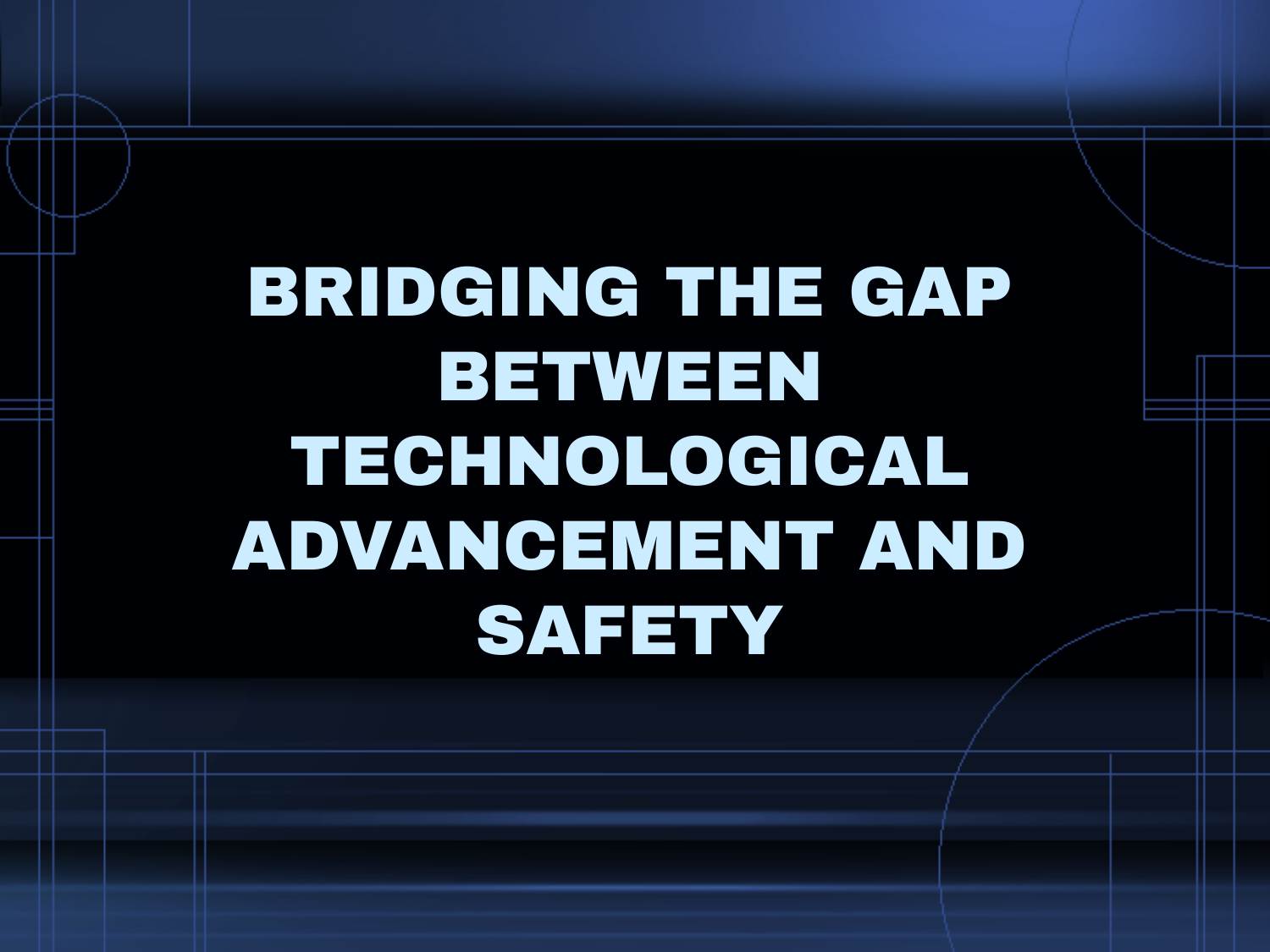

# BRIDGING THE GAP BETWEEN TECHNOLOGICAL ADVANCEMENT AND SAFETY